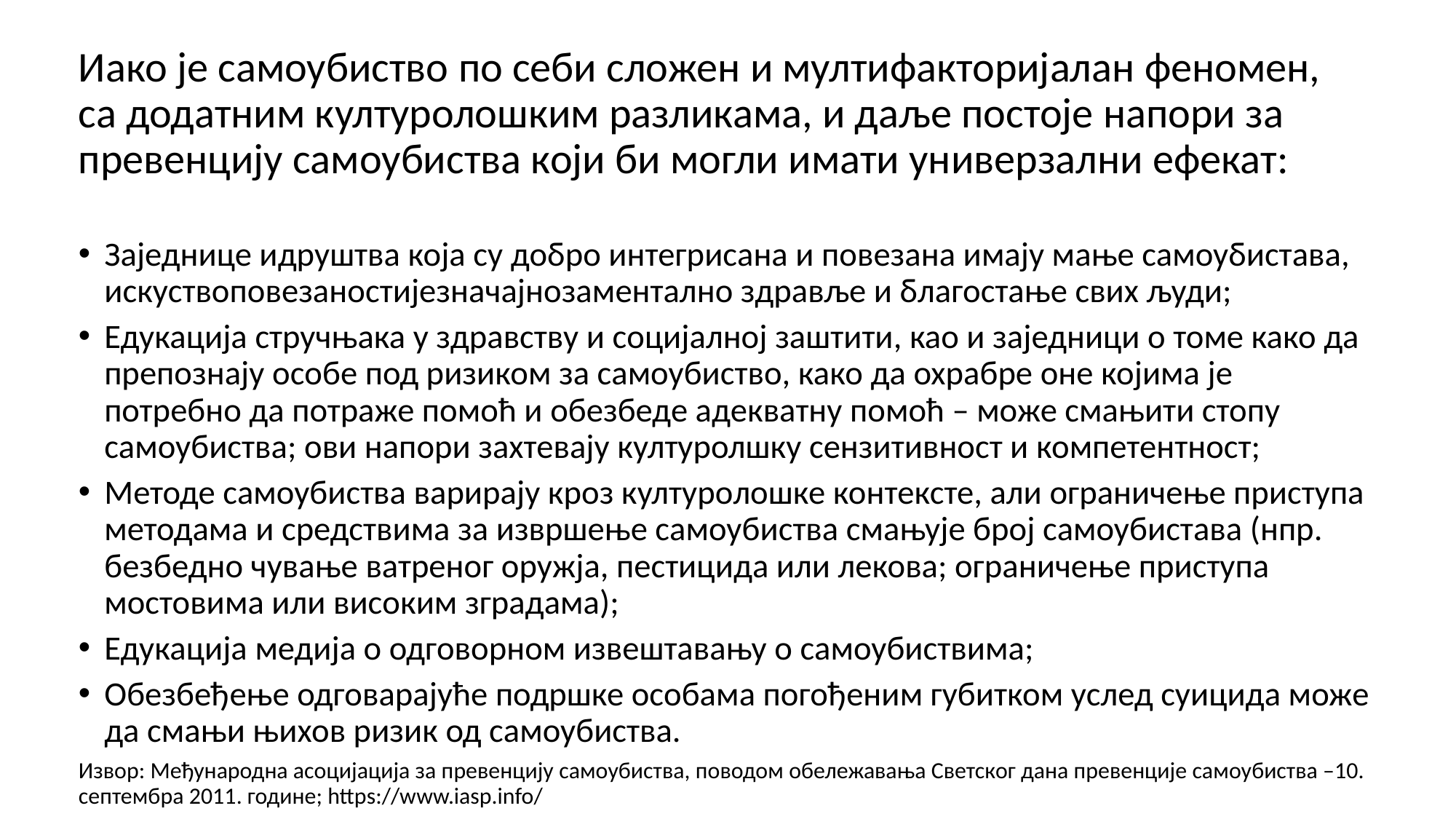

# Иако је самоубиство по себи сложен и мултифакторијалан феномен, са додатним културолошким разликама, и даље постоје напори за превенцију самоубиства који би могли имати универзални ефекат:

Заједнице идруштва која су добро интегрисана и повезана имају мање самоубистава, искуствоповезаностијезначајнозаментално здравље и благостање свих људи;
Едукација стручњака у здравству и социјалној заштити, као и заједници о томе како да препознају особе под ризиком за самоубиство, како да охрабре оне којима је потребно да потраже помоћ и обезбеде адекватну помоћ – може смањити стопу самоубиства; ови напори захтевају културолшку сензитивност и компетентност;
Методе самоубиства варирају кроз културoлошке контексте, али ограничење приступа методама и средствима за извршење самоубиства смањује број самоубистава (нпр. безбедно чување ватреног оружја, пестицида или лекова; ограничење приступа мостовима или високим зградама);
Едукација медија о одговорном извештавању о самоубиствима;
Обезбеђење одговарајуће подршке особама погођеним губитком услед суицида може да смањи њихов ризик од самоубиства.
Извор: Међународна асоцијација за превенцију самоубиства, поводом обележавања Светског дана превенције самоубиства –10. септембра 2011. године; https://www.iasp.info/